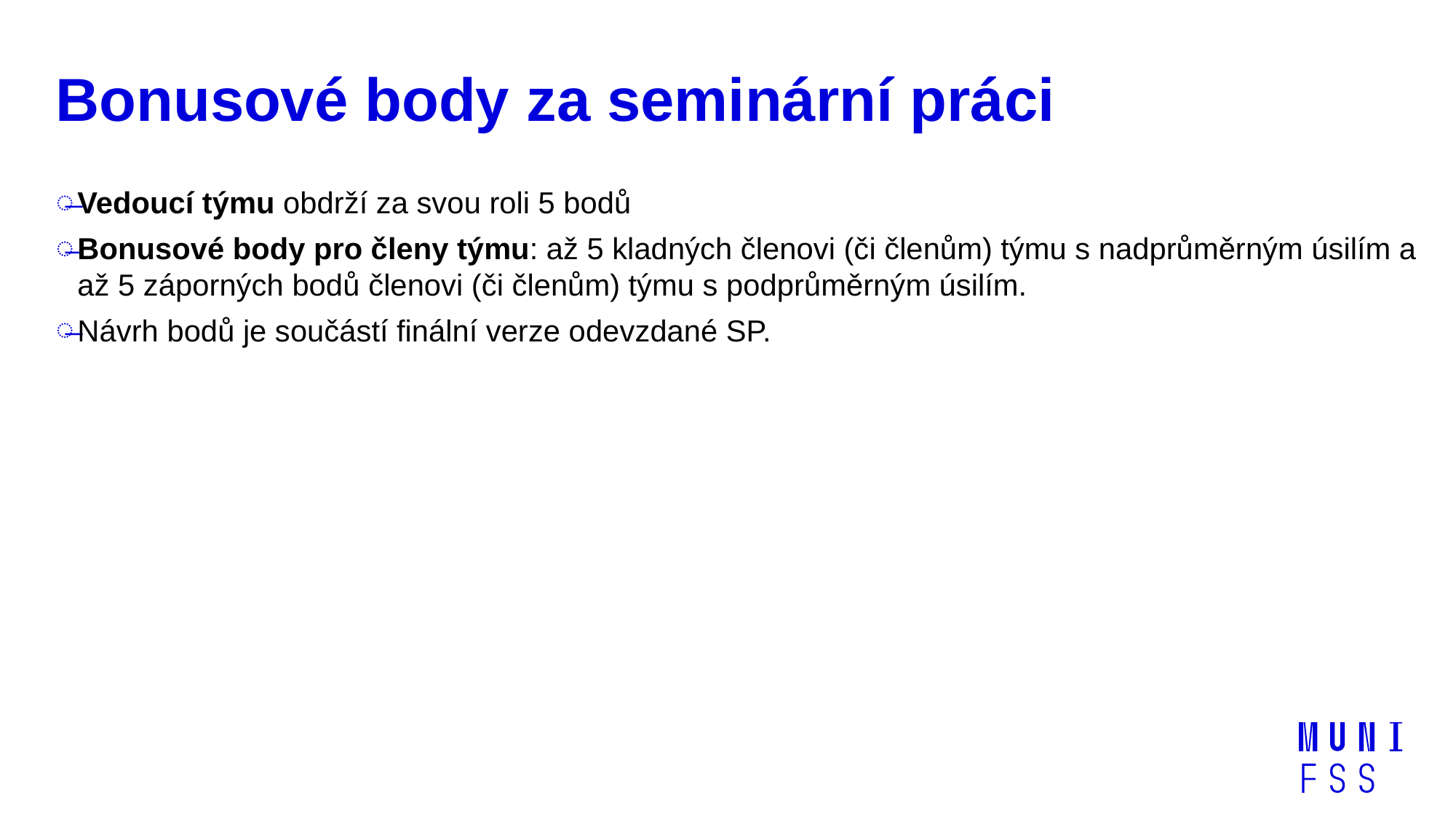

# Bonusové body za seminární práci
Vedoucí týmu obdrží za svou roli 5 bodů
Bonusové body pro členy týmu: až 5 kladných členovi (či členům) týmu s nadprůměrným úsilím a až 5 záporných bodů členovi (či členům) týmu s podprůměrným úsilím.
Návrh bodů je součástí finální verze odevzdané SP.